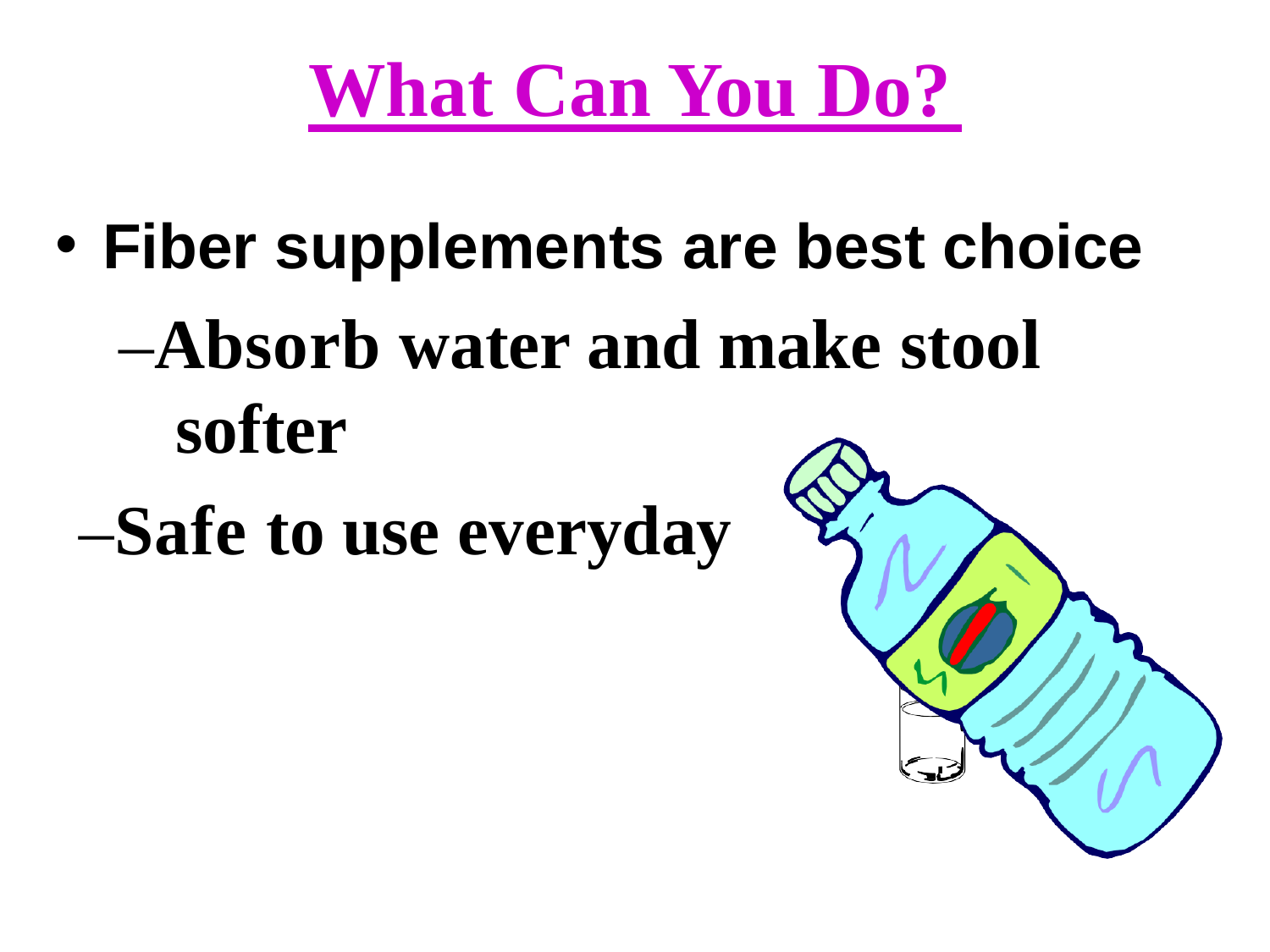

# What Can You Do?

Fiber supplements are best choice
–Absorb water and make stool  softer
–Safe to use everyday